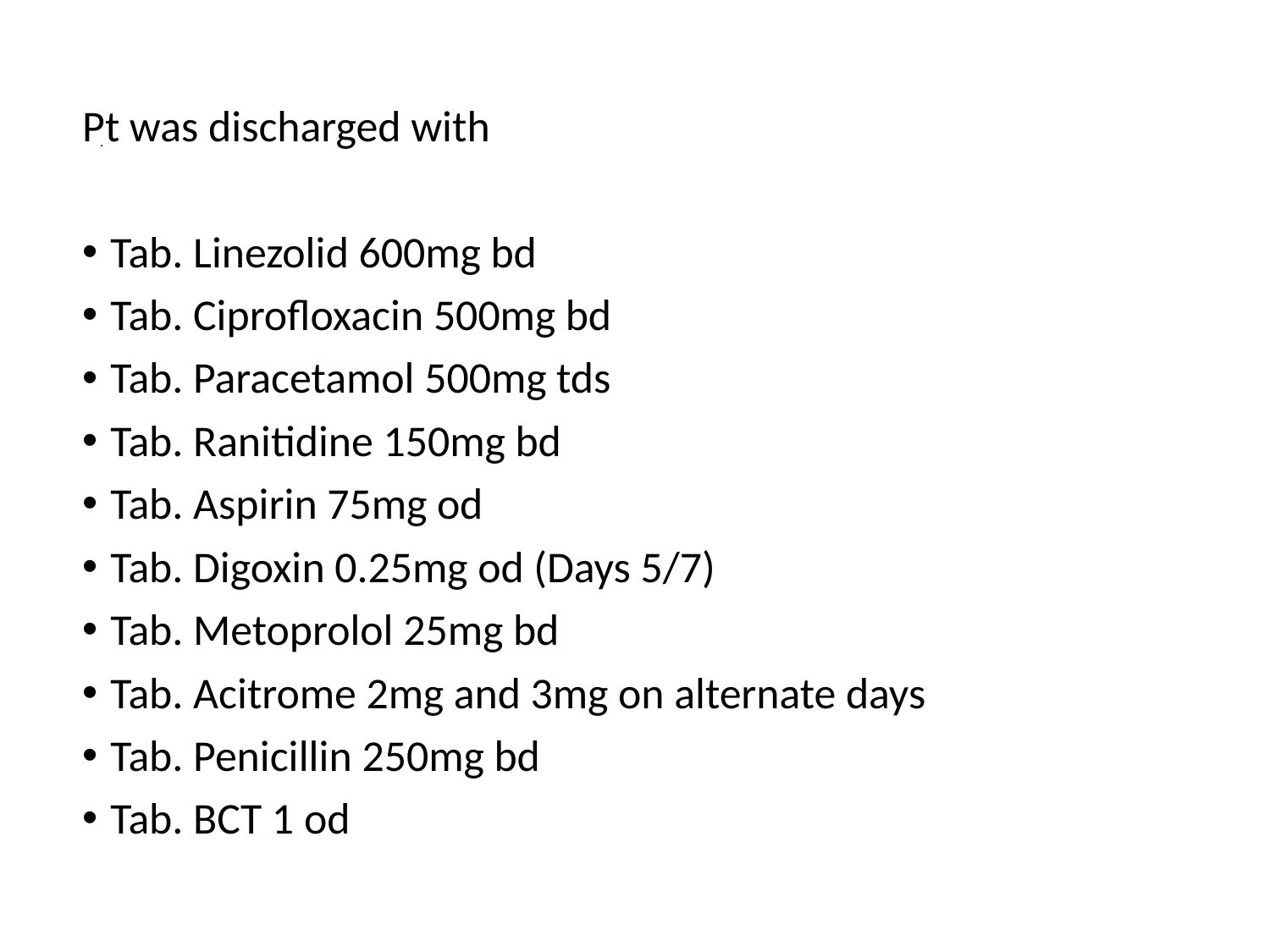

# .
Pt was discharged with

Tab. Linezolid 600mg bd
Tab. Ciprofloxacin 500mg bd
Tab. Paracetamol 500mg tds
Tab. Ranitidine 150mg bd
Tab. Aspirin 75mg od
Tab. Digoxin 0.25mg od (Days 5/7)
Tab. Metoprolol 25mg bd
Tab. Acitrome 2mg and 3mg on alternate days
Tab. Penicillin 250mg bd
Tab. BCT 1 od